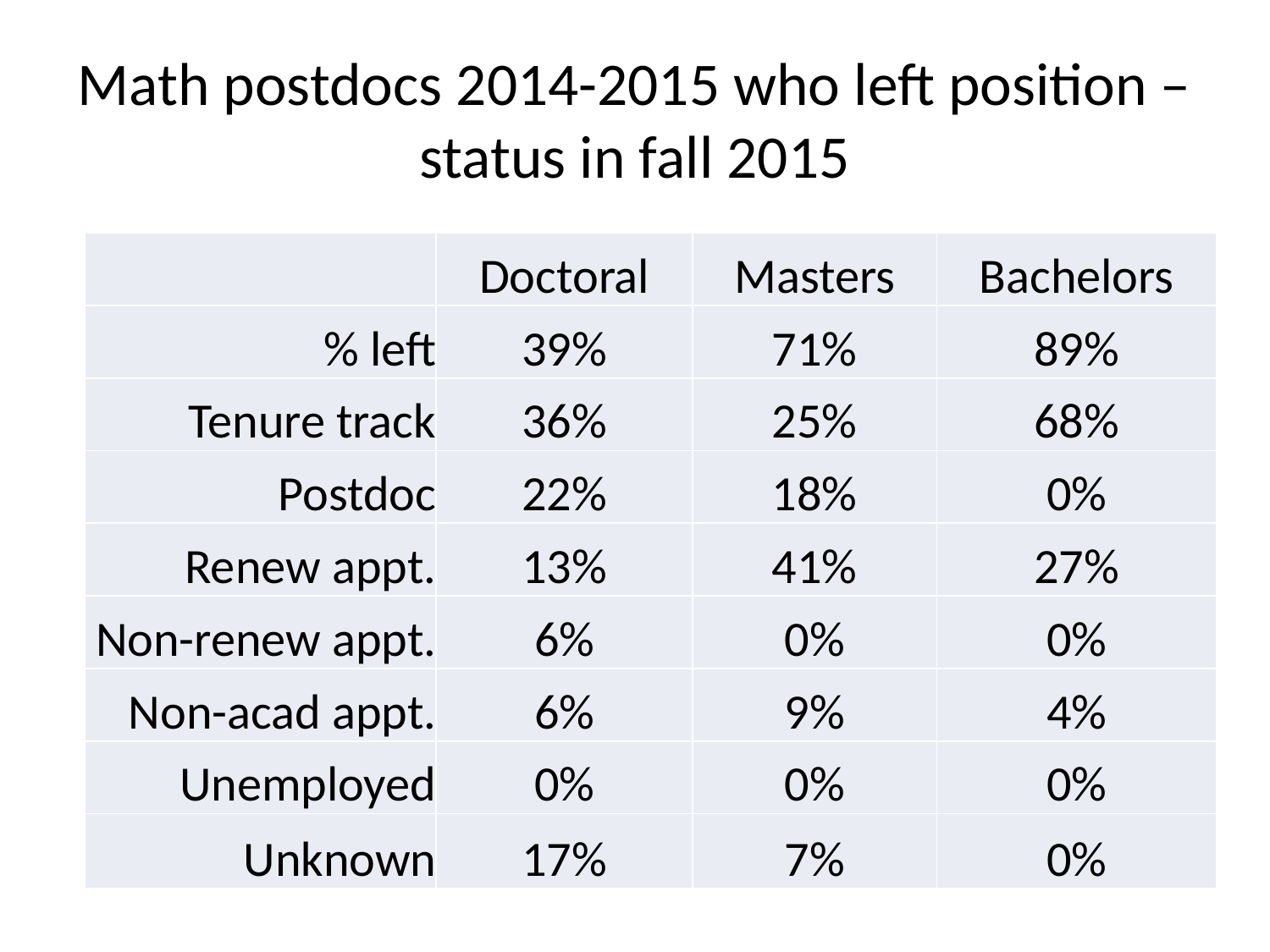

# Math postdocs 2014-2015 who left position – status in fall 2015
|  | Doctoral | Masters | Bachelors |
| --- | --- | --- | --- |
| % left | 39% | 71% | 89% |
| Tenure track | 36% | 25% | 68% |
| Postdoc | 22% | 18% | 0% |
| Renew appt. | 13% | 41% | 27% |
| Non-renew appt. | 6% | 0% | 0% |
| Non-acad appt. | 6% | 9% | 4% |
| Unemployed | 0% | 0% | 0% |
| Unknown | 17% | 7% | 0% |